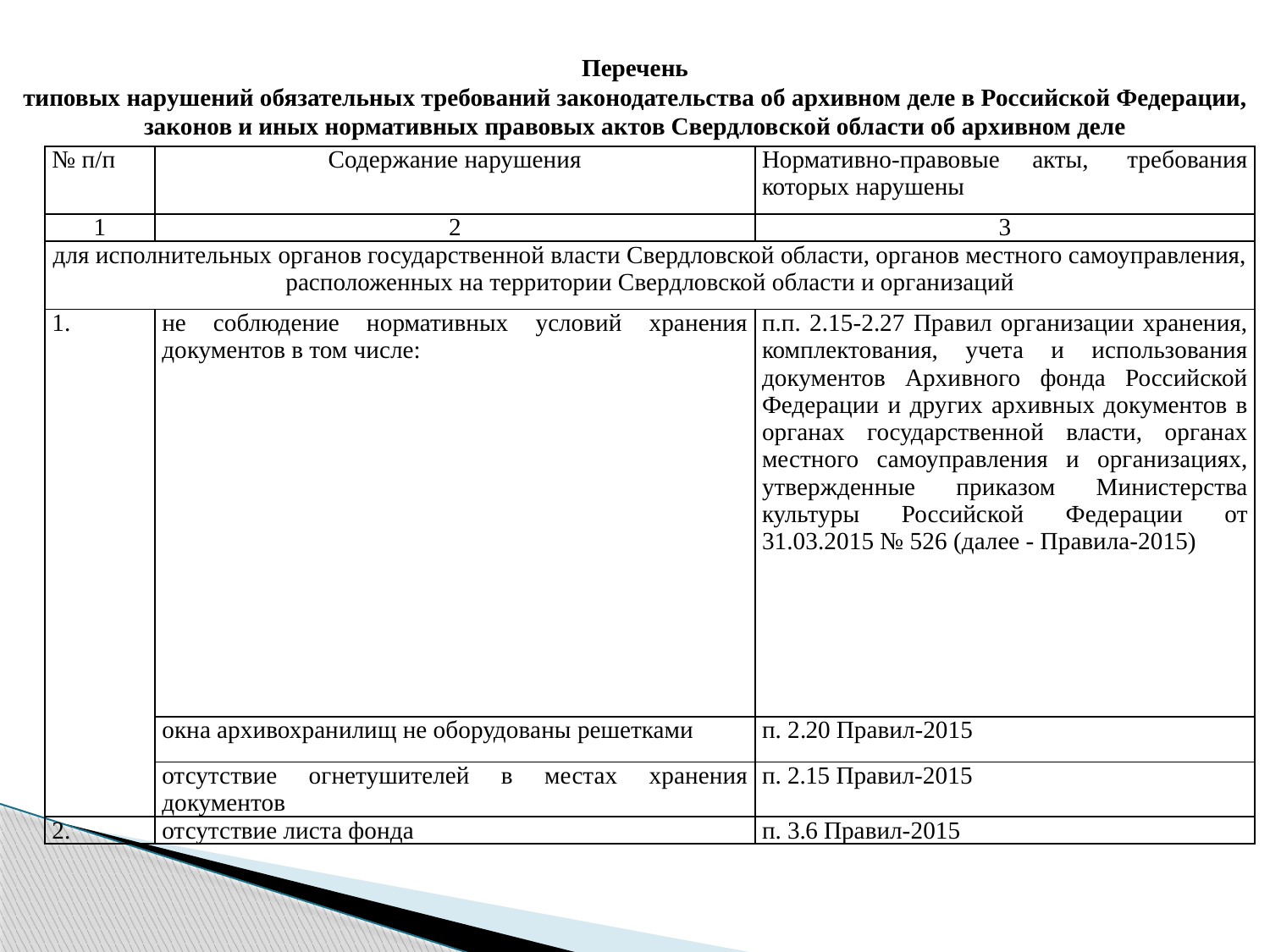

Перечень
типовых нарушений обязательных требований законодательства об архивном деле в Российской Федерации, законов и иных нормативных правовых актов Свердловской области об архивном деле

| № п/п | Содержание нарушения | Нормативно-правовые акты,  требования которых нарушены |
| --- | --- | --- |
| 1 | 2 | 3 |
| для исполнительных органов государственной власти Свердловской области, органов местного самоуправления, расположенных на территории Свердловской области и организаций |  |  |
| 1. | не соблюдение нормативных условий хранения документов в том числе: | п.п. 2.15-2.27 Правил организации хранения, комплектования, учета и использования документов Архивного фонда Российской Федерации и других архивных документов в органах государственной власти, органах местного самоуправления и организациях, утвержденные приказом Министерства культуры Российской Федерации от 31.03.2015 № 526 (далее - Правила-2015) |
|  | окна архивохранилищ не оборудованы решетками | п. 2.20 Правил-2015 |
|  | отсутствие огнетушителей в местах хранения документов | п. 2.15 Правил-2015 |
| 2. | отсутствие листа фонда | п. 3.6 Правил-2015 |